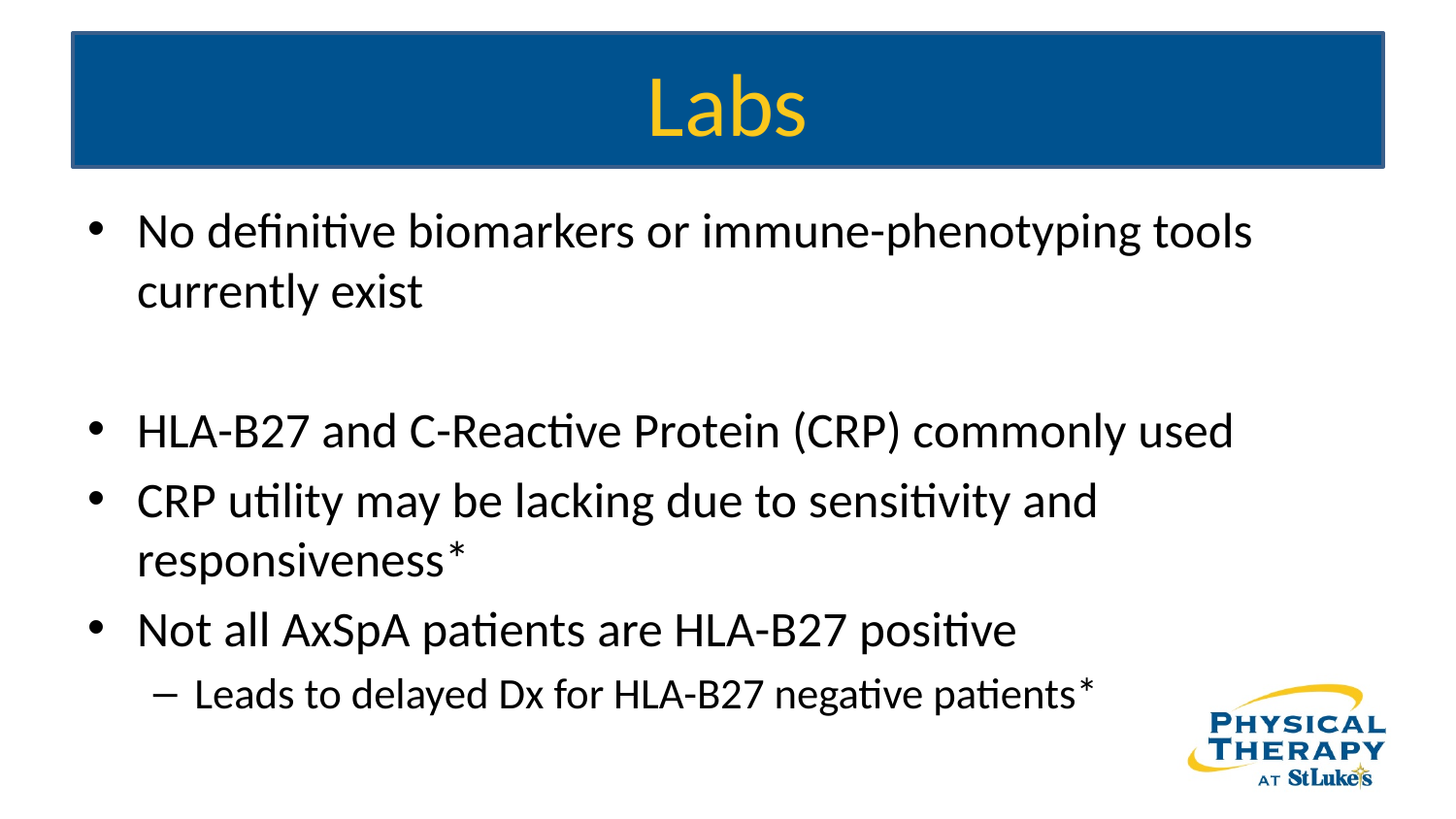

# Labs
No definitive biomarkers or immune-phenotyping tools currently exist

HLA-B27 and C-Reactive Protein (CRP) commonly used
CRP utility may be lacking due to sensitivity and responsiveness*
Not all AxSpA patients are HLA-B27 positive
Leads to delayed Dx for HLA-B27 negative patients*